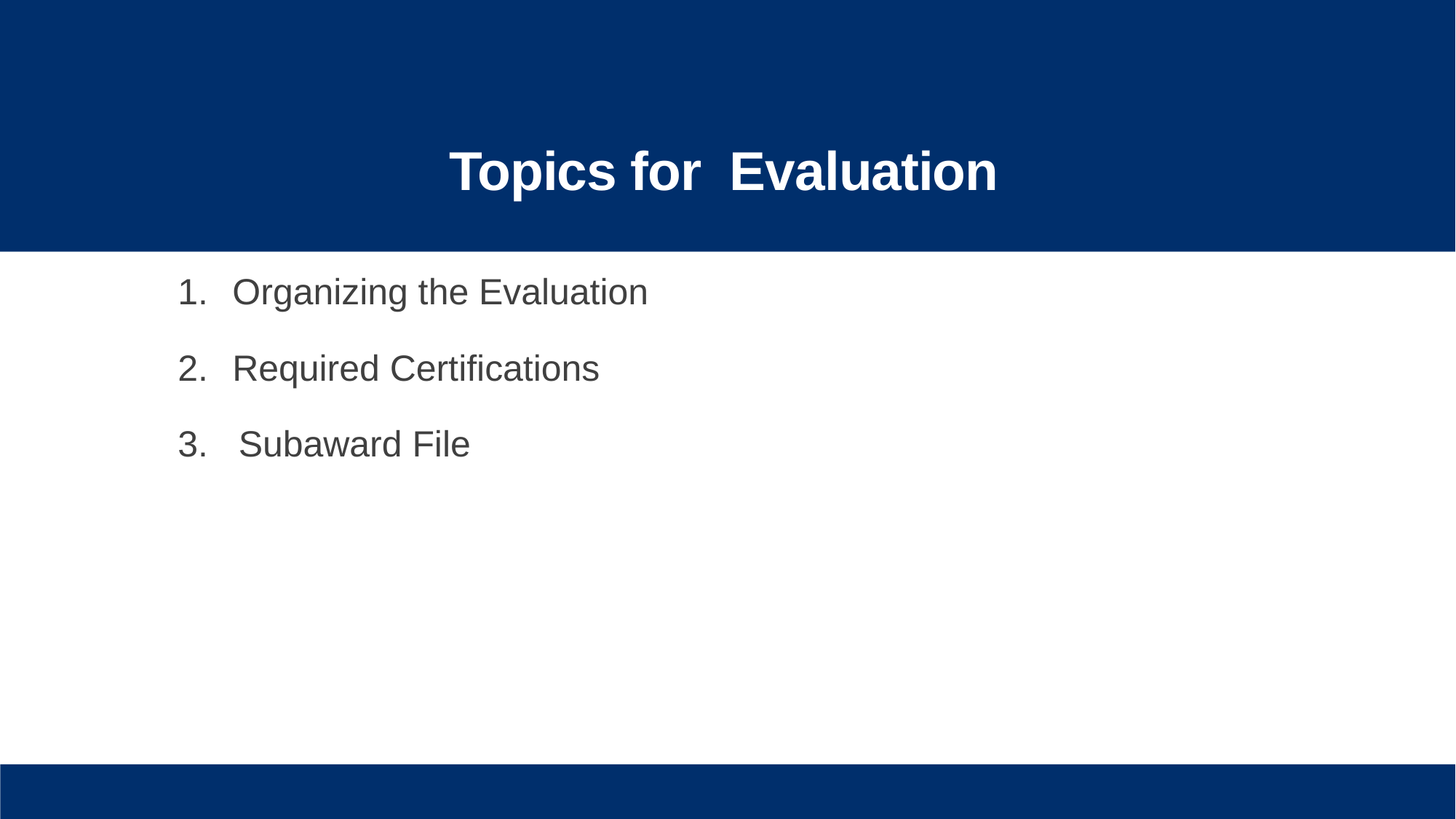

# Topics for  Evaluation
Organizing the Evaluation

Required Certifications

3.   Subaward File